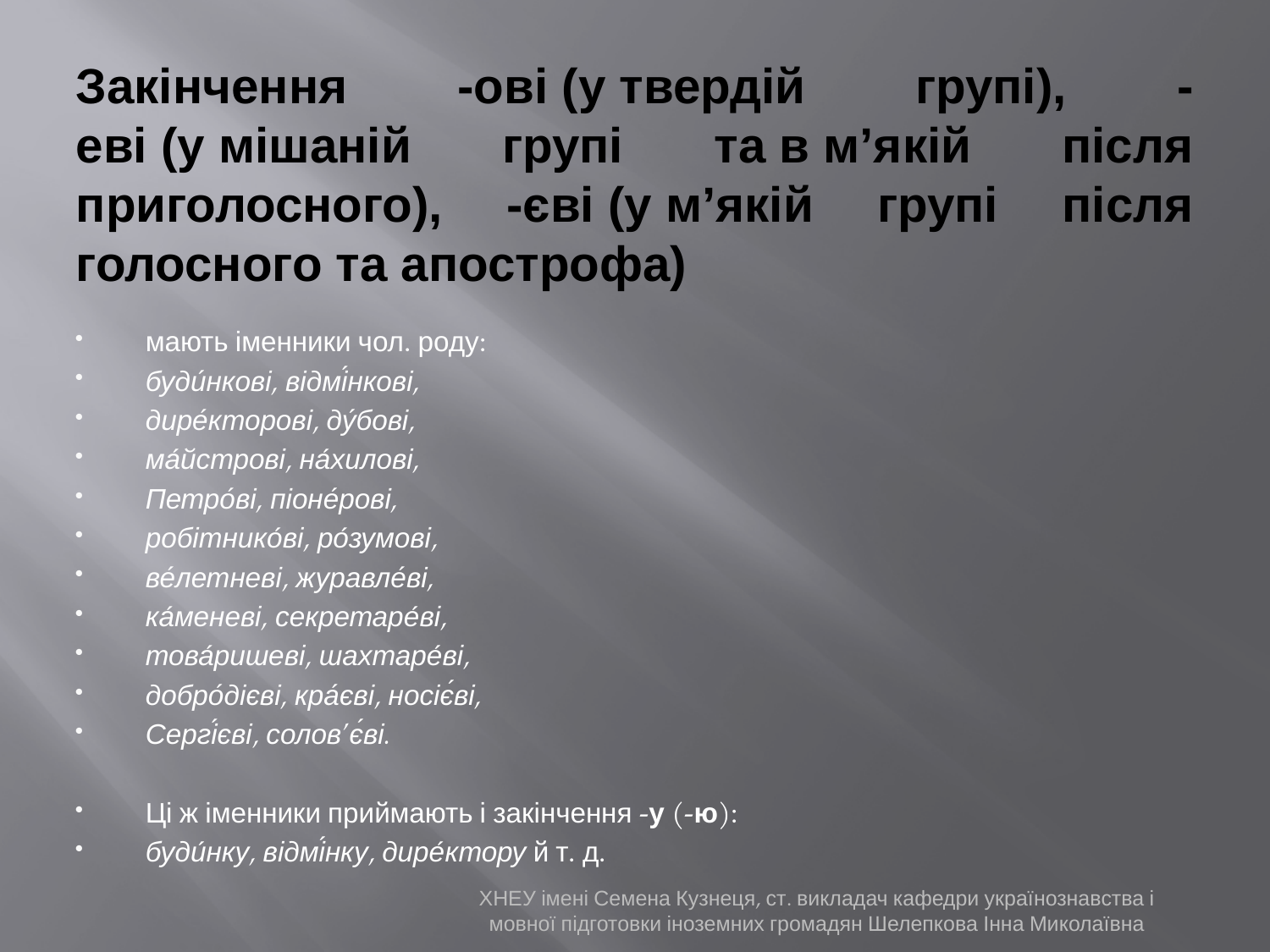

# Закінчення -ові (у твердій групі), -еві (у мішаній групі та в м’якій після приголосного), -єві (у м’якій групі після голосного та апострофа)
мають іменники чол. роду:
буди́нкові, відмі́нкові,
дире́кторові, ду́бові,
ма́йстрові, на́хилові,
Петро́ві, піоне́рові,
робітнико́ві, ро́зумові,
ве́летневі, журавле́ві,
ка́меневі, секретаре́ві,
това́ришеві, шахтаре́ві,
добро́дієві, кра́єві, носіє́ві,
Сергі́єві, солов’є́ві.

Ці ж іменники приймають і закінчення -у (-ю):
буди́нку, відмі́нку, дире́ктору й т. д.
ХНЕУ імені Семена Кузнеця, ст. викладач кафедри українознавства і мовної підготовки іноземних громадян Шелепкова Інна Миколаївна